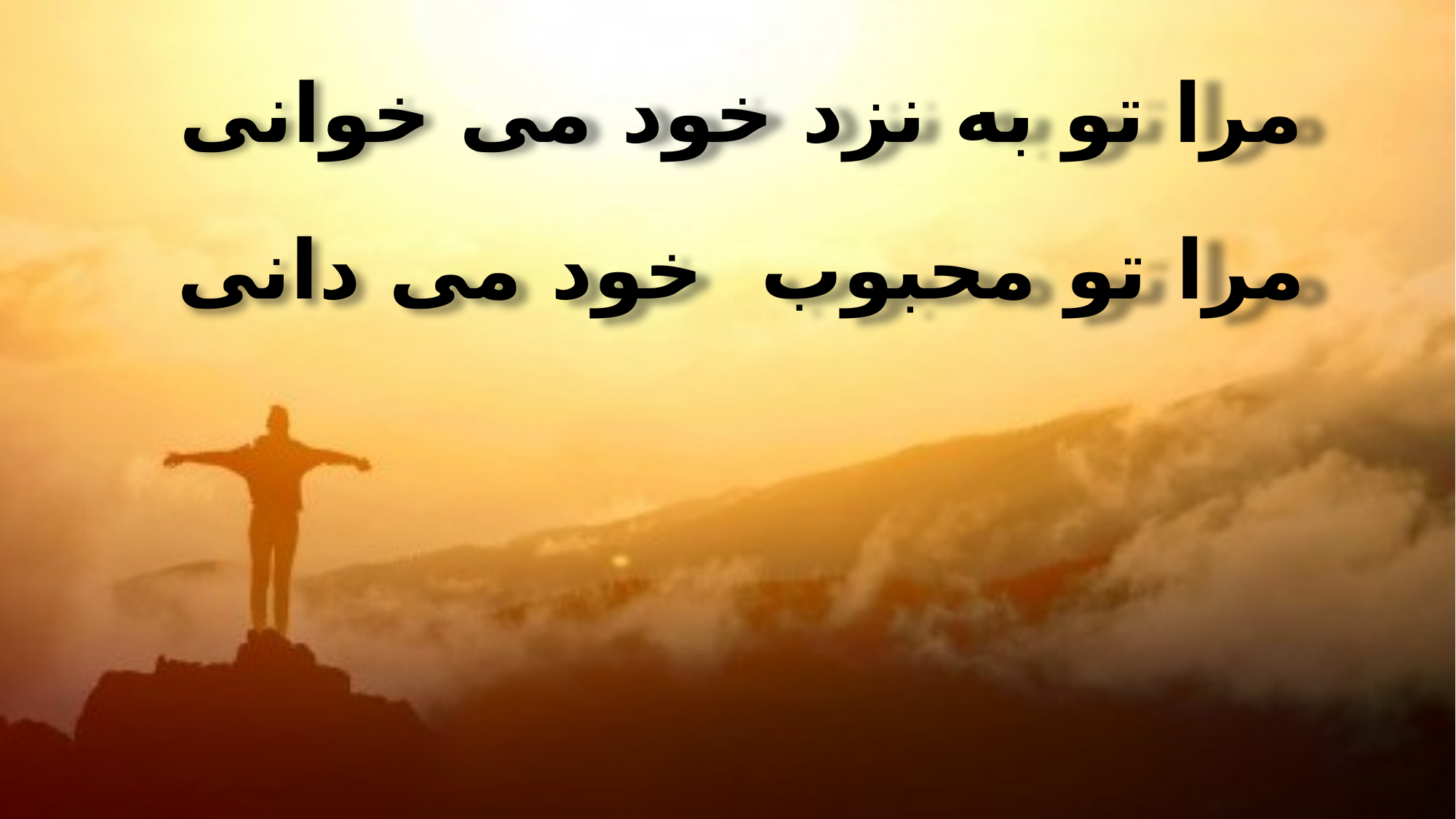

مرا تو به نزد خود می خوانی

مرا تو محبوب  خود می دانی